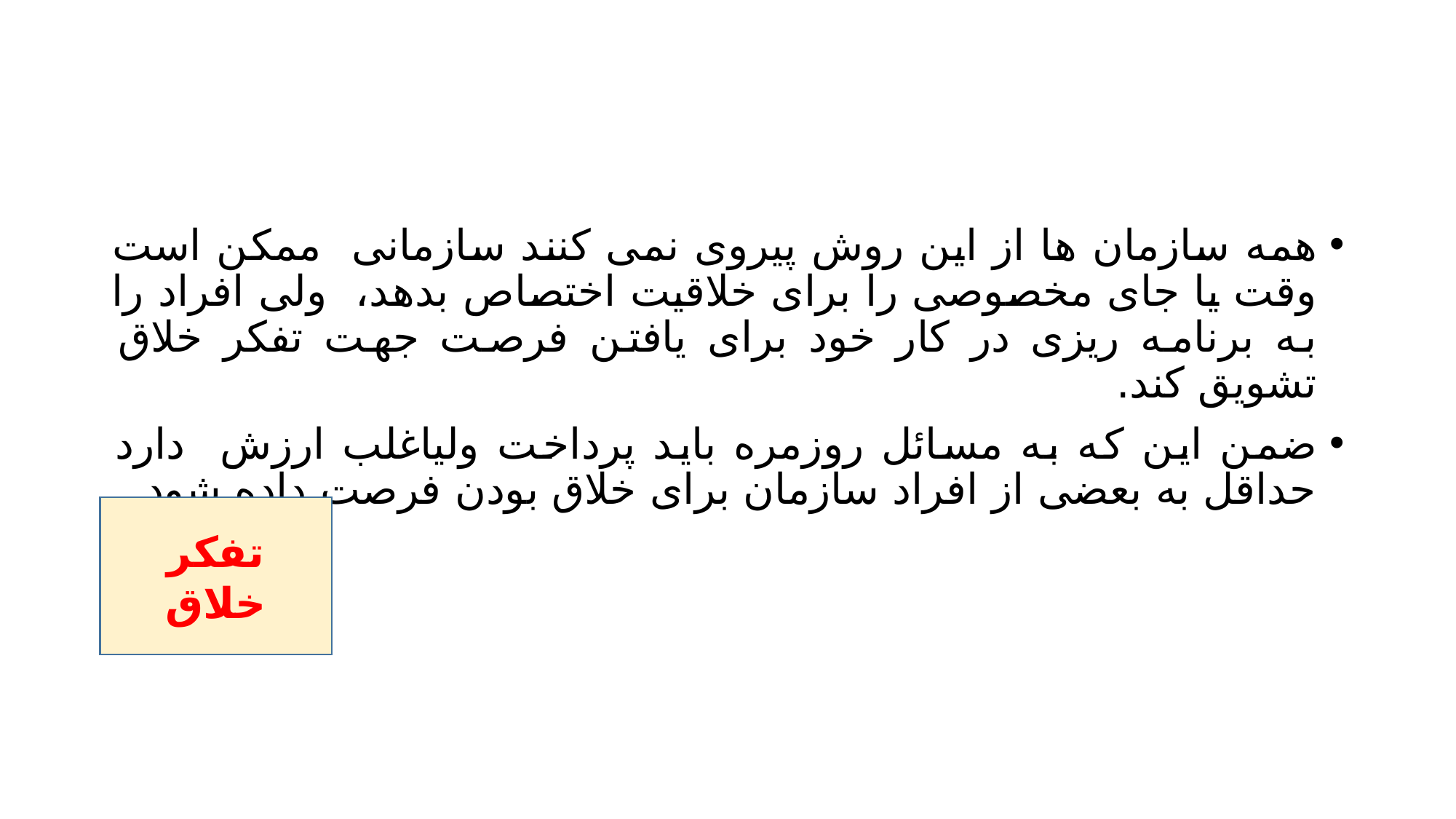

#
همه سازمان ها از این روش پیروی نمی کنند سازمانی  ممکن است وقت یا جای مخصوصی را برای خلاقیت اختصاص بدهد،  ولی افراد را به برنامه ریزی در کار خود برای یافتن فرصت جهت تفکر خلاق تشویق کند.
ضمن این که به مسائل روزمره باید پرداخت ولیاغلب ارزش  دارد حداقل به بعضی از افراد سازمان برای خلاق بودن فرصت داده شود.
تفکر خلاق